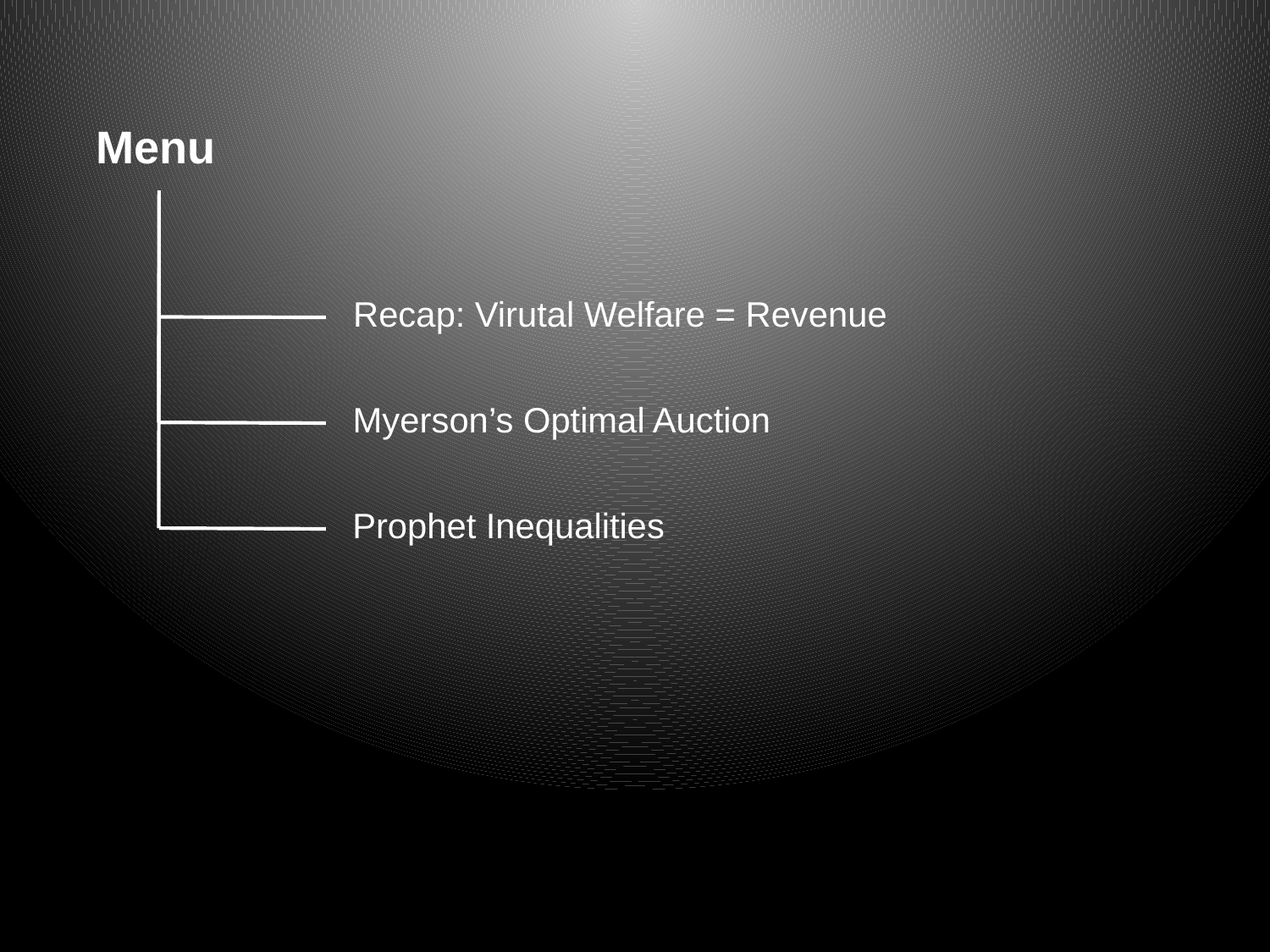

Menu
Recap: Virutal Welfare = Revenue
Myerson’s Optimal Auction
Prophet Inequalities